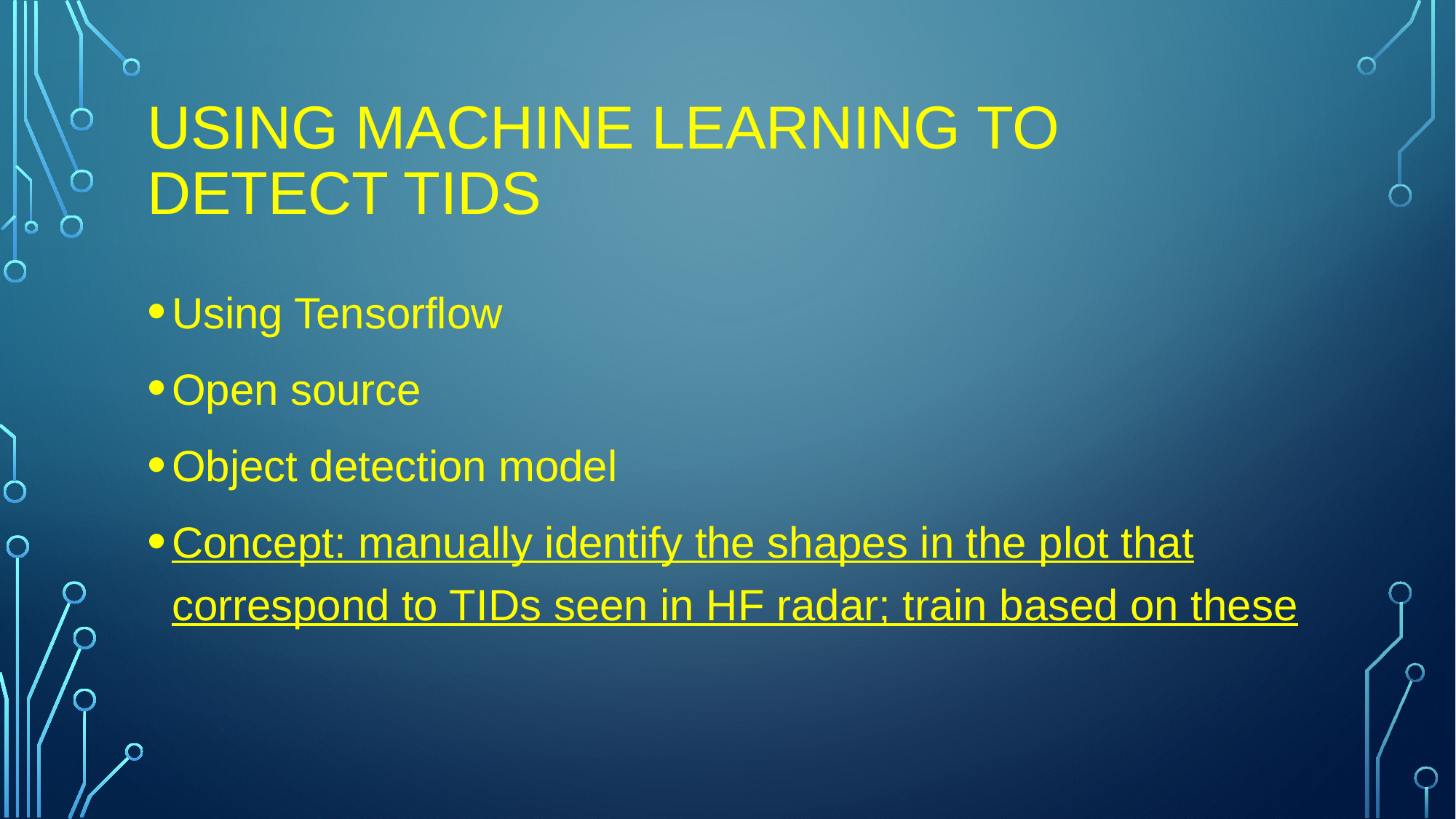

# Using Machine learning to detect tids
Using Tensorflow
Open source
Object detection model
Concept: manually identify the shapes in the plot that correspond to TIDs seen in HF radar; train based on these